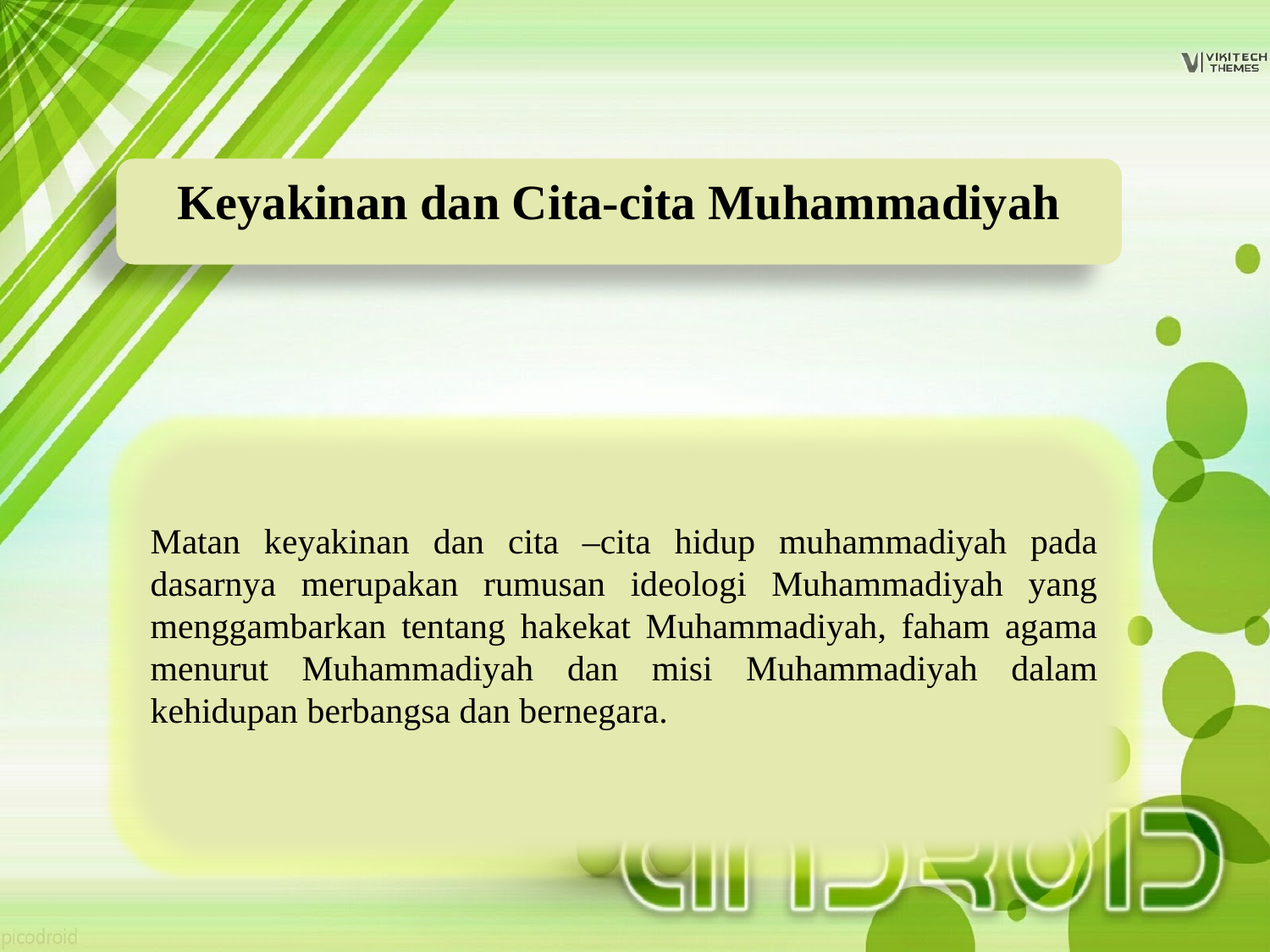

Keyakinan dan Cita-cita Muhammadiyah

Matan keyakinan dan cita –cita hidup muhammadiyah pada dasarnya merupakan rumusan ideologi Muhammadiyah yang menggambarkan tentang hakekat Muhammadiyah, faham agama menurut Muhammadiyah dan misi Muhammadiyah dalam kehidupan berbangsa dan bernegara.